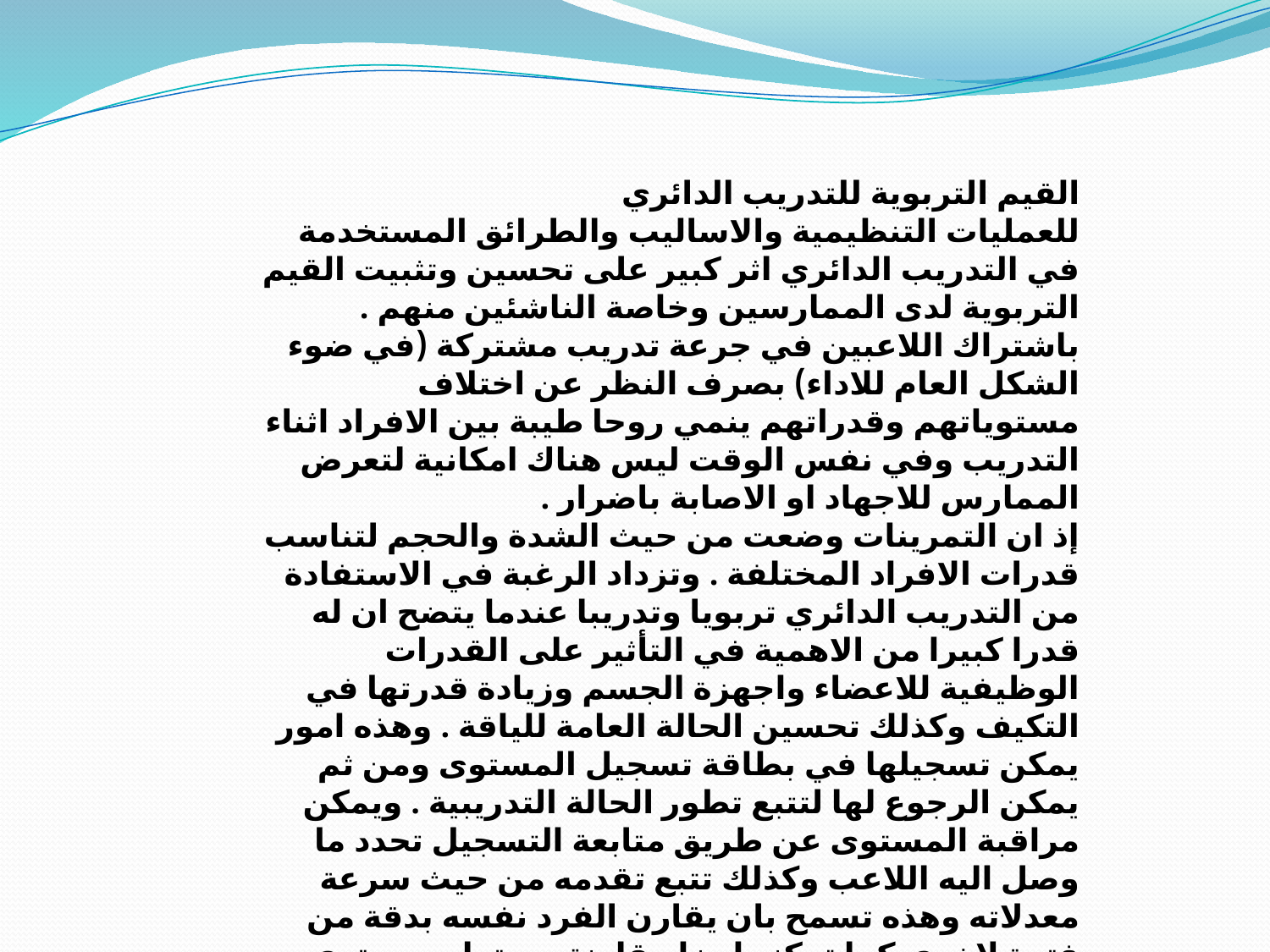

القيم التربوية للتدريب الدائري
للعمليات التنظيمية والاساليب والطرائق المستخدمة في التدريب الدائري اثر كبير على تحسين وتثبيت القيم التربوية لدى الممارسين وخاصة الناشئين منهم . باشتراك اللاعبين في جرعة تدريب مشتركة (في ضوء الشكل العام للاداء) بصرف النظر عن اختلاف مستوياتهم وقدراتهم ينمي روحا طيبة بين الافراد اثناء التدريب وفي نفس الوقت ليس هناك امكانية لتعرض الممارس للاجهاد او الاصابة باضرار .
إذ ان التمرينات وضعت من حيث الشدة والحجم لتناسب قدرات الافراد المختلفة . وتزداد الرغبة في الاستفادة من التدريب الدائري تربويا وتدريبا عندما يتضح ان له قدرا كبيرا من الاهمية في التأثير على القدرات الوظيفية للاعضاء واجهزة الجسم وزيادة قدرتها في التكيف وكذلك تحسين الحالة العامة للياقة . وهذه امور يمكن تسجيلها في بطاقة تسجيل المستوى ومن ثم يمكن الرجوع لها لتتبع تطور الحالة التدريبية . ويمكن مراقبة المستوى عن طريق متابعة التسجيل تحدد ما وصل اليه اللاعب وكذلك تتبع تقدمه من حيث سرعة معدلاته وهذه تسمح بان يقارن الفرد نفسه بدقة من فترة لاخرى كما تمكنه ايضا مقارنة مستواه بمستوى الآخرين وكذلك مقارنة معدل تقدمه بمعدلات تقدم الآخرين وهذه امور تحقق روح الكفاح والتنافس الشريف بين الافراد بهدف تحسين المستوى